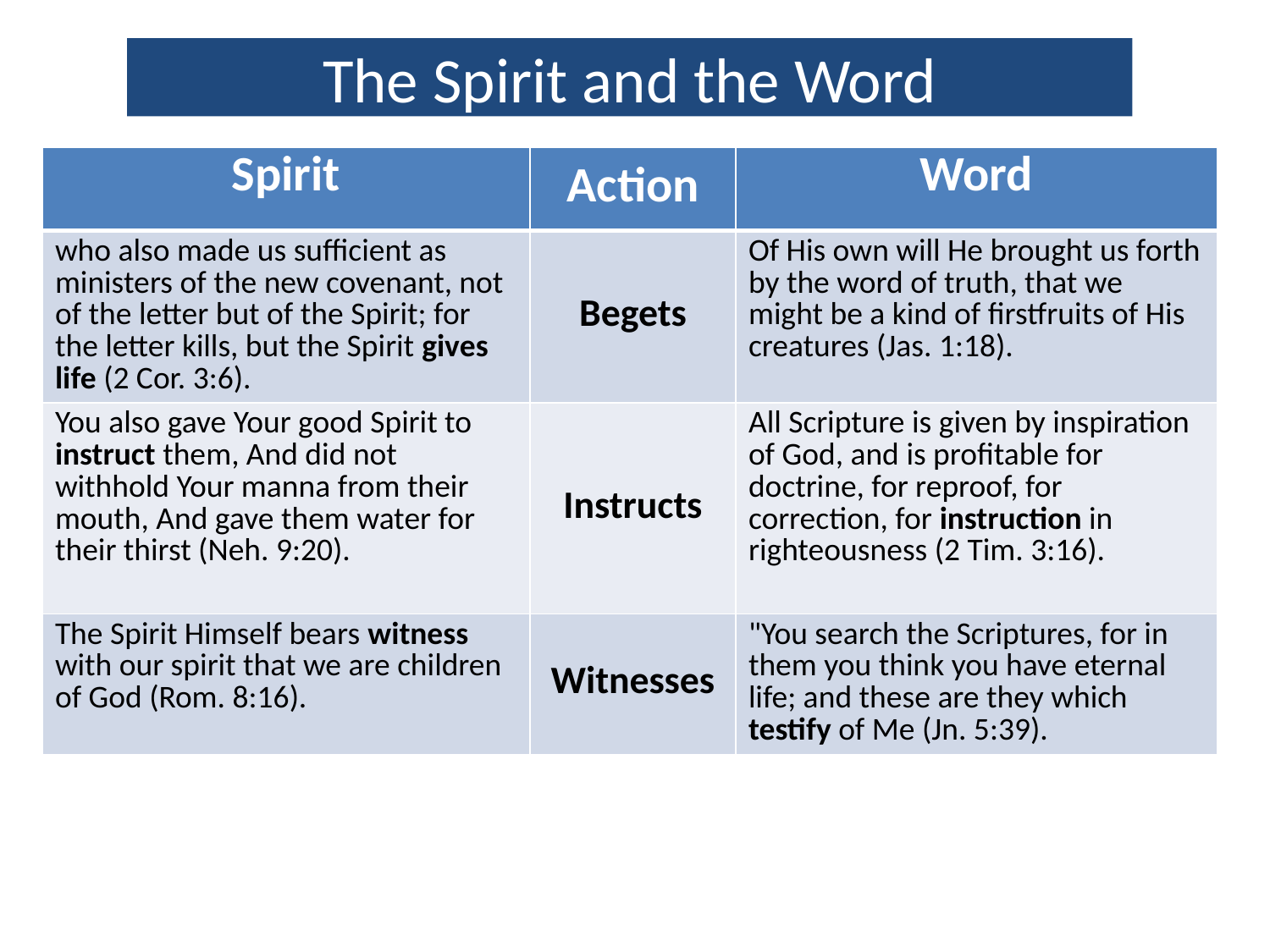

# The Spirit and the Word
| Spirit | Action | Word |
| --- | --- | --- |
| who also made us sufficient as ministers of the new covenant, not of the letter but of the Spirit; for the letter kills, but the Spirit gives life (2 Cor. 3:6). | Begets | Of His own will He brought us forth by the word of truth, that we might be a kind of firstfruits of His creatures (Jas. 1:18). |
| You also gave Your good Spirit to instruct them, And did not withhold Your manna from their mouth, And gave them water for their thirst (Neh. 9:20). | Instructs | All Scripture is given by inspiration of God, and is profitable for doctrine, for reproof, for correction, for instruction in righteousness (2 Tim. 3:16). |
| The Spirit Himself bears witness with our spirit that we are children of God (Rom. 8:16). | Witnesses | "You search the Scriptures, for in them you think you have eternal life; and these are they which testify of Me (Jn. 5:39). |